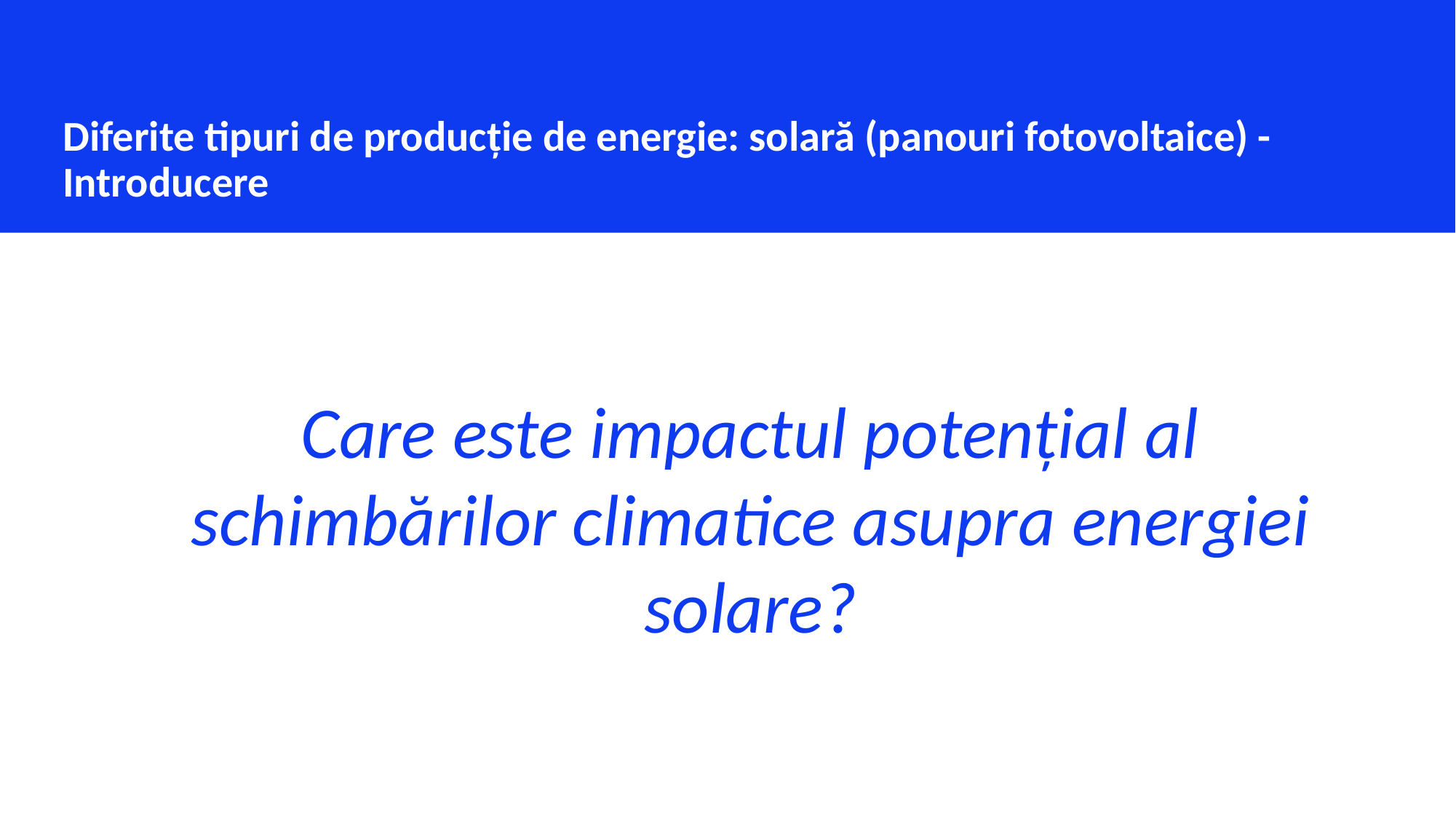

Diferite tipuri de producție de energie: solară (panouri fotovoltaice) - Introducere

Care este impactul potențial al schimbărilor climatice asupra energiei solare?